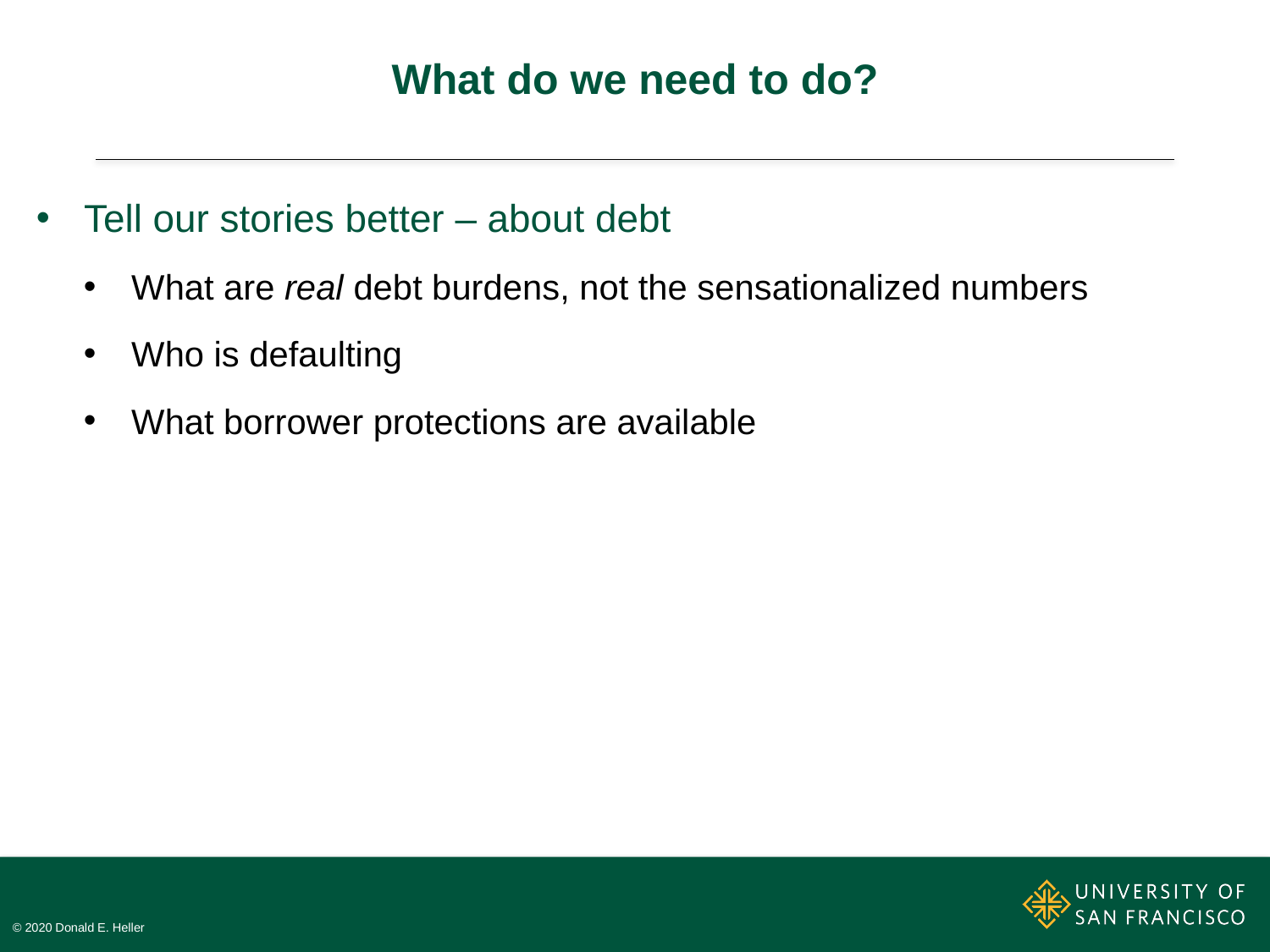

# What do we need to do?
Tell our stories better – about debt
What are real debt burdens, not the sensationalized numbers
Who is defaulting
What borrower protections are available